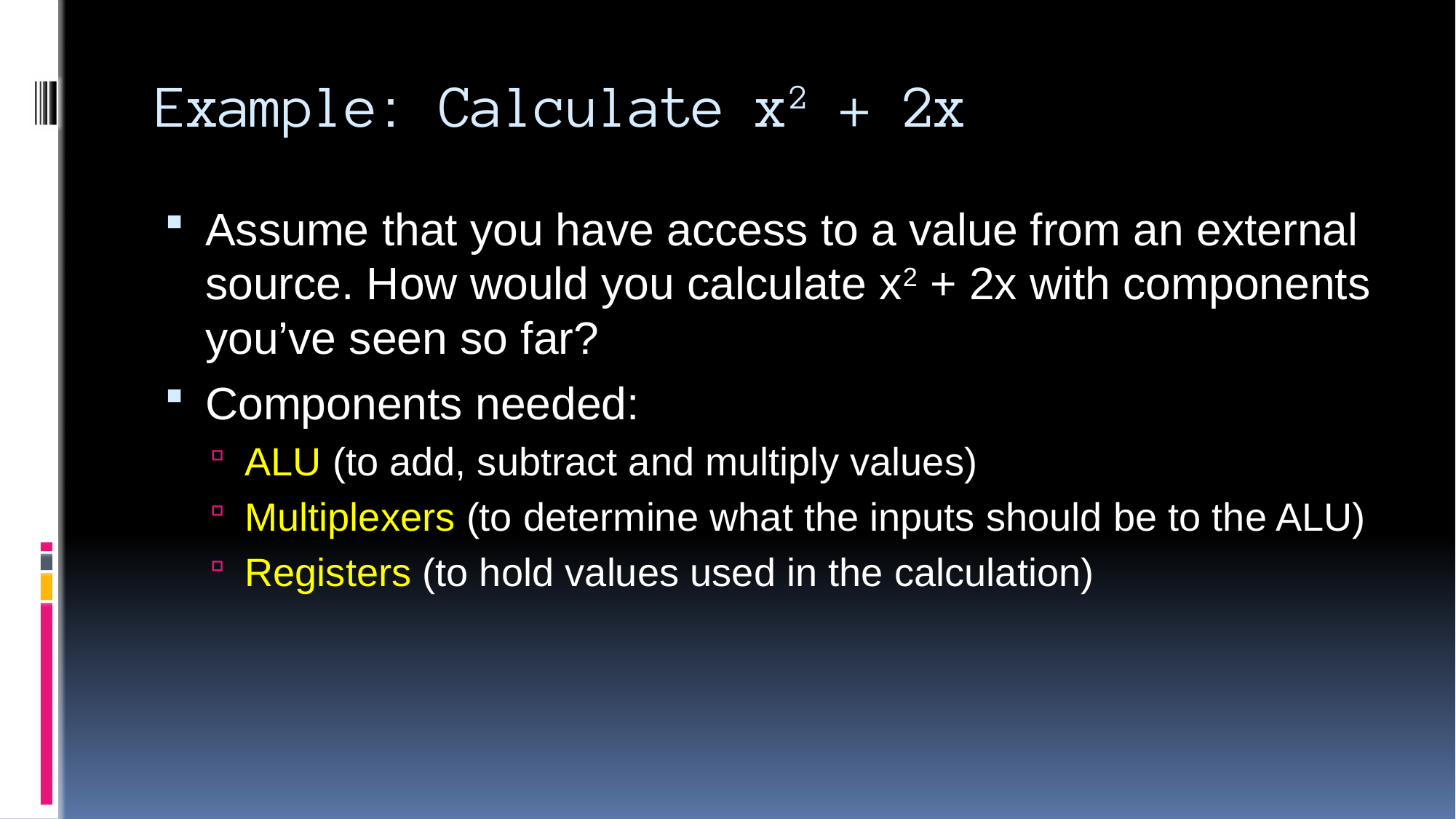

# Example: Calculate x2 + 2x
Assume that you have access to a value from an external source. How would you calculate x2 + 2x with components you’ve seen so far?
Components needed:
ALU (to add, subtract and multiply values)
Multiplexers (to determine what the inputs should be to the ALU)
Registers (to hold values used in the calculation)